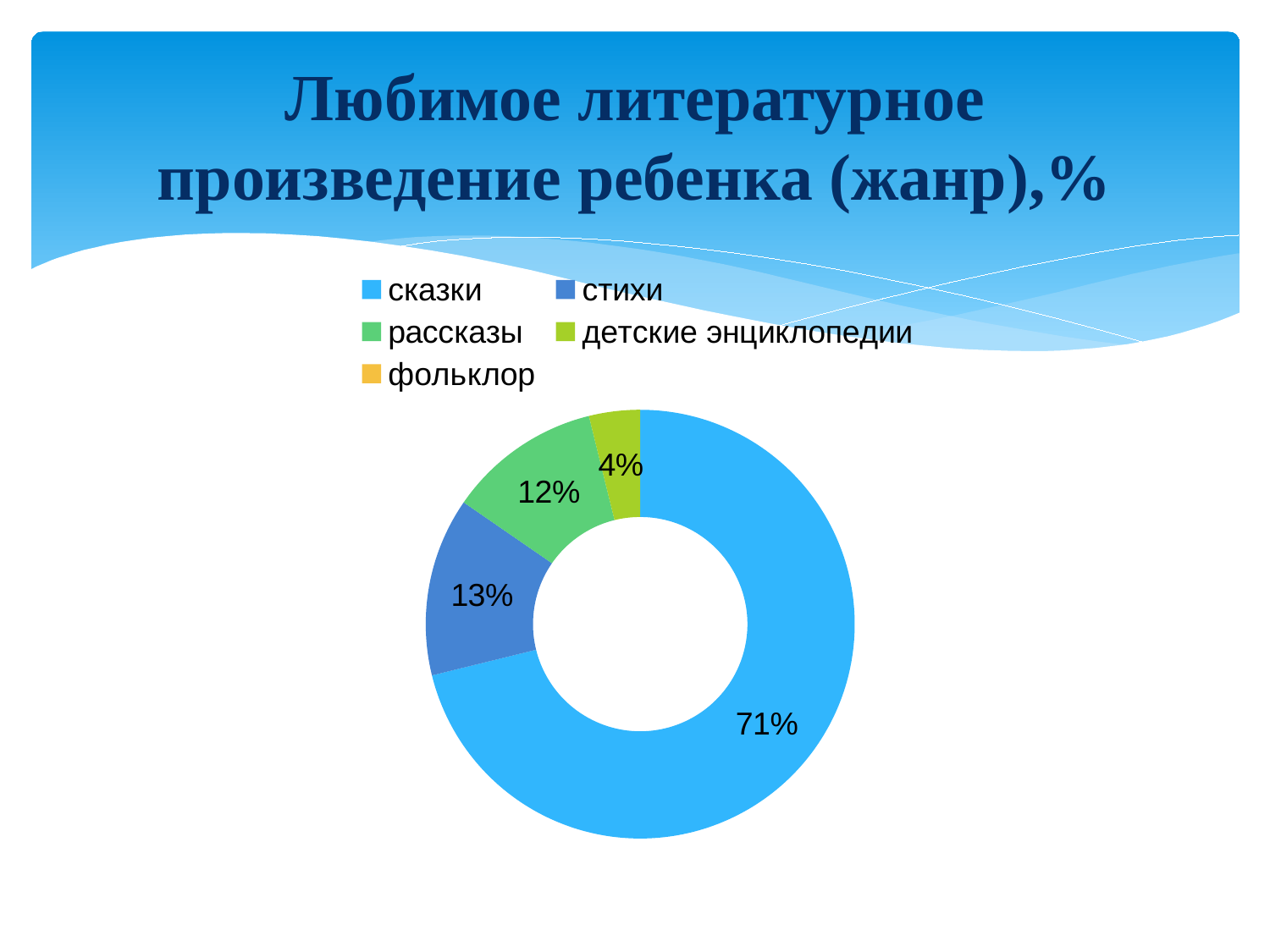

# Любимое литературное произведение ребенка (жанр),%

### Chart

| Category | Продажи |
|---|---|
| сказки | 74.0 |
| стихи | 14.0 |
| рассказы | 12.0 |
| детские энциклопедии | 4.0 |
| фольклор | None |